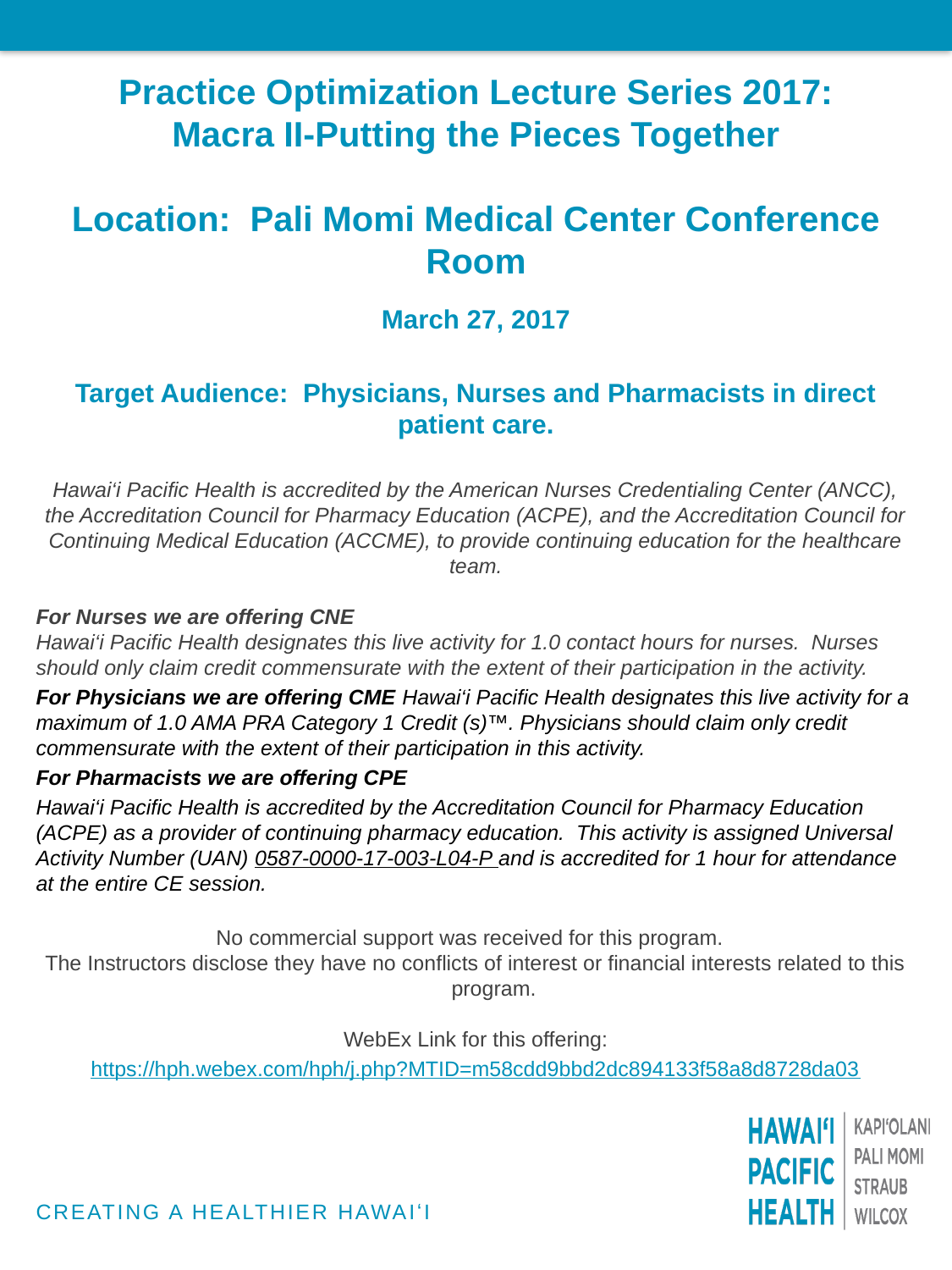

Practice Optimization Lecture Series 2017:
Macra II-Putting the Pieces Together

Location:  Pali Momi Medical Center Conference Room
March 27, 2017

Target Audience:  Physicians, Nurses and Pharmacists in direct patient care.

Hawai‘i Pacific Health is accredited by the American Nurses Credentialing Center (ANCC), the Accreditation Council for Pharmacy Education (ACPE), and the Accreditation Council for Continuing Medical Education (ACCME), to provide continuing education for the healthcare team.

For Nurses we are offering CNE
Hawai‘i Pacific Health designates this live activity for 1.0 contact hours for nurses.  Nurses should only claim credit commensurate with the extent of their participation in the activity.
For Physicians we are offering CME Hawai‘i Pacific Health designates this live activity for a maximum of 1.0 AMA PRA Category 1 Credit (s)™. Physicians should claim only credit commensurate with the extent of their participation in this activity.
For Pharmacists we are offering CPE
Hawai‘i Pacific Health is accredited by the Accreditation Council for Pharmacy Education (ACPE) as a provider of continuing pharmacy education.  This activity is assigned Universal Activity Number (UAN) 0587-0000-17-003-L04-P and is accredited for 1 hour for attendance at the entire CE session.

No commercial support was received for this program.
The Instructors disclose they have no conflicts of interest or financial interests related to this program.

WebEx Link for this offering:
https://hph.webex.com/hph/j.php?MTID=m58cdd9bbd2dc894133f58a8d8728da03

CREATING A HEALTHIER HAWAIʻI